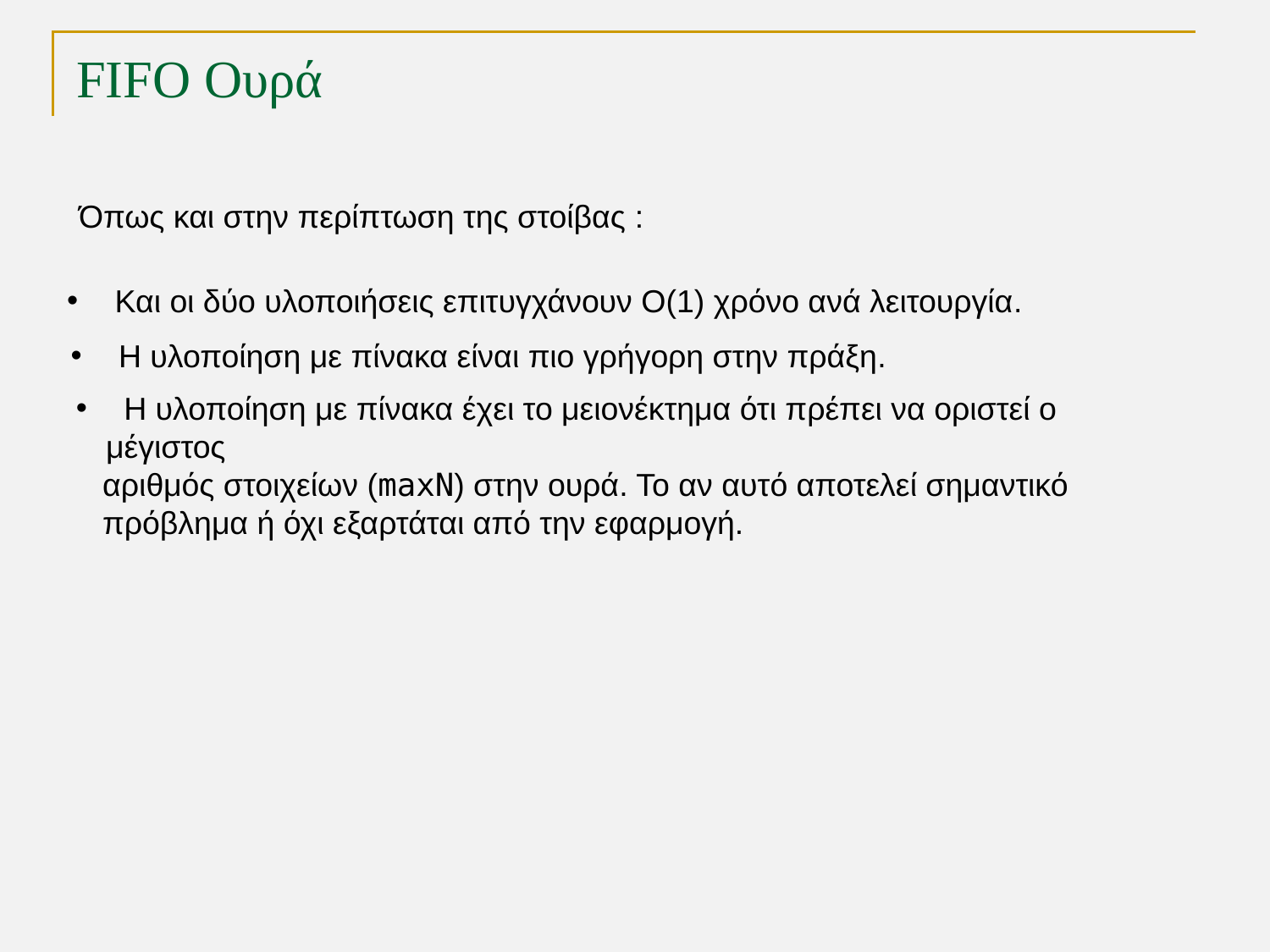

# FIFO Ουρά
Όπως και στην περίπτωση της στοίβας :
  Και οι δύο υλοποιήσεις επιτυγχάνουν Ο(1) χρόνο ανά λειτουργία.
  Η υλοποίηση με πίνακα είναι πιο γρήγορη στην πράξη.
  Η υλοποίηση με πίνακα έχει το μειονέκτημα ότι πρέπει να οριστεί ο μέγιστος
   αριθμός στοιχείων (maxN) στην ουρά. Το αν αυτό αποτελεί σημαντικό
   πρόβλημα ή όχι εξαρτάται από την εφαρμογή.